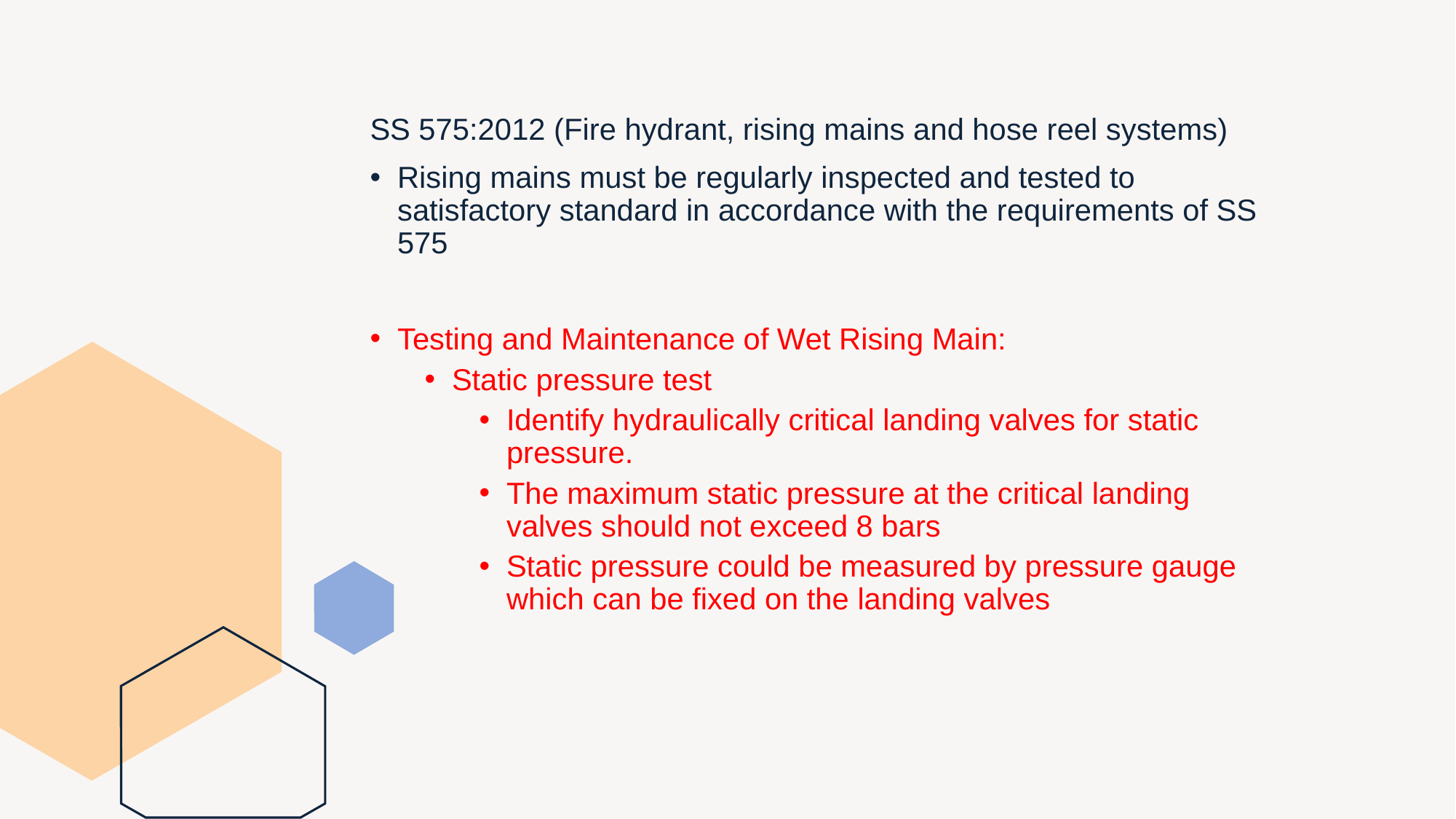

SS 575:2012 (Fire hydrant, rising mains and hose reel systems)
Rising mains must be regularly inspected and tested to satisfactory standard in accordance with the requirements of SS 575

Testing and Maintenance of Wet Rising Main:
Static pressure test
Identify hydraulically critical landing valves for static pressure.
The maximum static pressure at the critical landing valves should not exceed 8 bars
Static pressure could be measured by pressure gauge which can be fixed on the landing valves